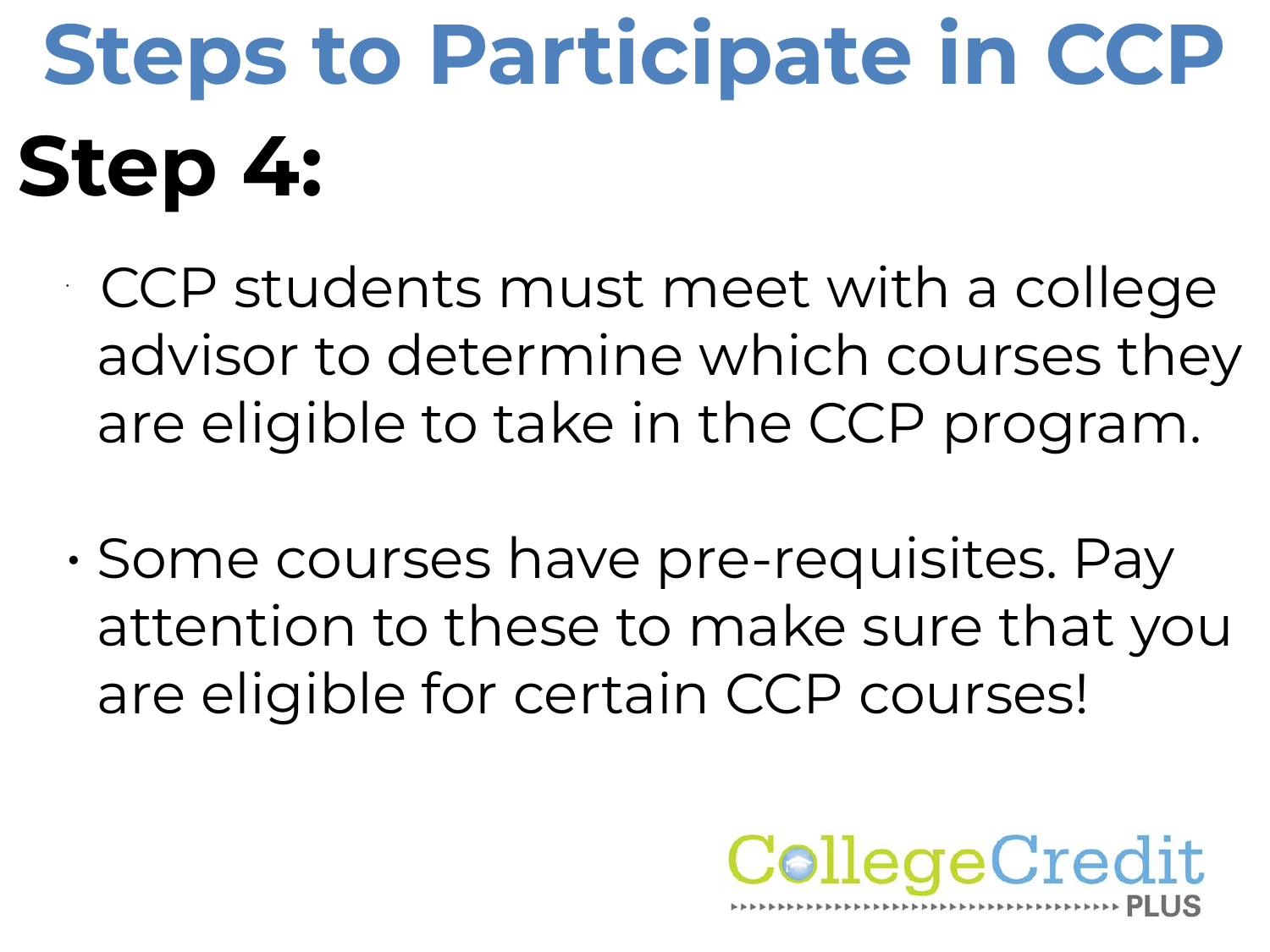

# Steps to Participate in CCP

Step 4:

 CCP students must meet with a college advisor to determine which courses they are eligible to take in the CCP program.

Some courses have pre-requisites. Pay attention to these to make sure that you are eligible for certain CCP courses!